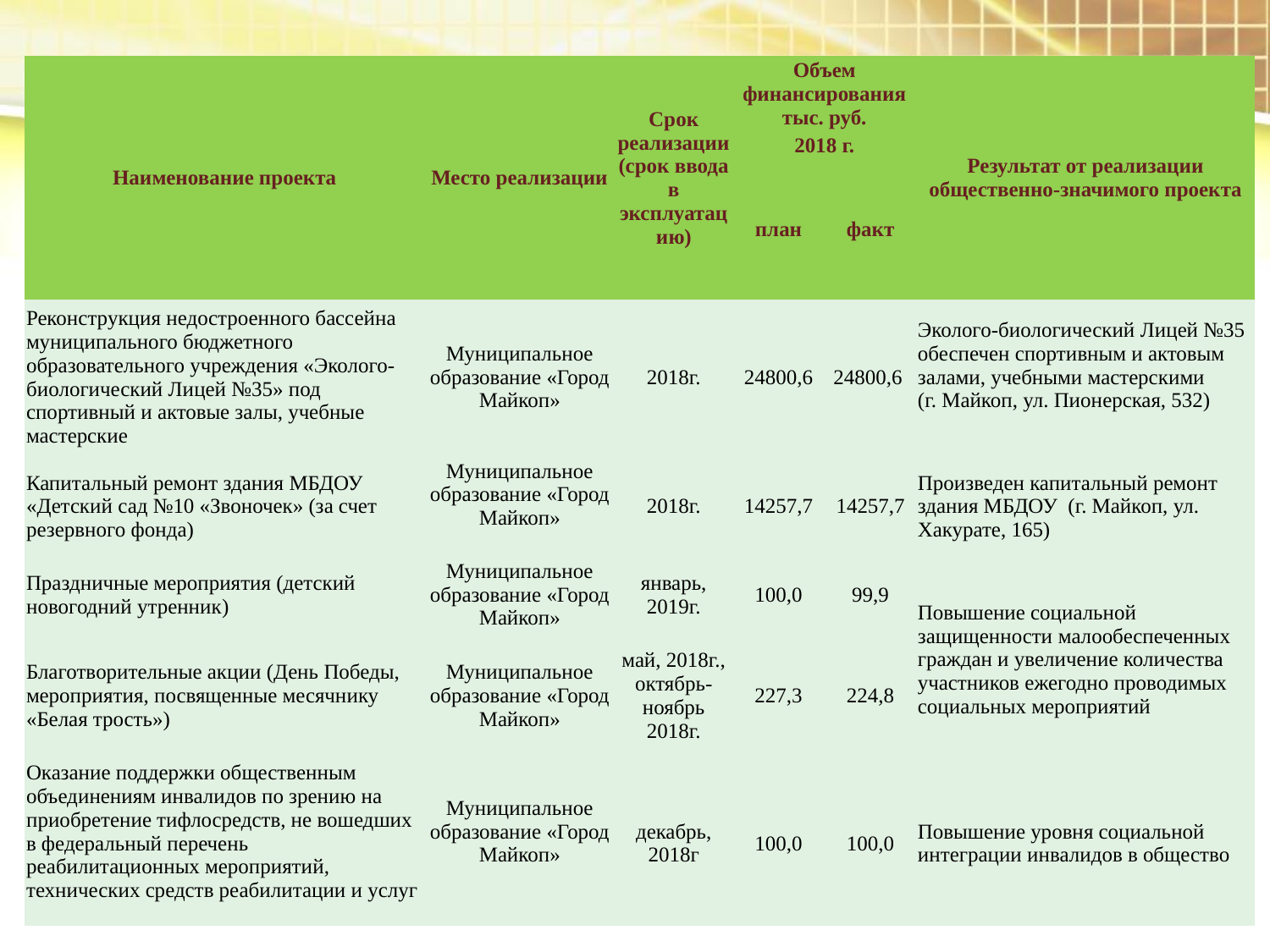

| Наименование проекта | Место реализации | Срок реализации (срок ввода в эксплуатацию) | Объем финансирования тыс. руб. |  | Результат от реализации общественно-значимого проекта |
| --- | --- | --- | --- | --- | --- |
|  |  |  | 2018 г. |  |  |
|  |  |  | план | факт |  |
| Реконструкция недостроенного бассейна муниципального бюджетного образовательного учреждения «Эколого-биологический Лицей №35» под спортивный и актовые залы, учебные мастерские | Муниципальное образование «Город Майкоп» | 2018г. | 24800,6 | 24800,6 | Эколого-биологический Лицей №35 обеспечен спортивным и актовым залами, учебными мастерскими (г. Майкоп, ул. Пионерская, 532) |
| Капитальный ремонт здания МБДОУ «Детский сад №10 «Звоночек» (за счет резервного фонда) | Муниципальное образование «Город Майкоп» | 2018г. | 14257,7 | 14257,7 | Произведен капитальный ремонт здания МБДОУ (г. Майкоп, ул. Хакурате, 165) |
| Праздничные мероприятия (детский новогодний утренник) | Муниципальное образование «Город Майкоп» | январь, 2019г. | 100,0 | 99,9 | Повышение социальной защищенности малообеспеченных граждан и увеличение количества участников ежегодно проводимых социальных мероприятий |
| Благотворительные акции (День Победы, мероприятия, посвященные месячнику «Белая трость») | Муниципальное образование «Город Майкоп» | май, 2018г., октябрь-ноябрь 2018г. | 227,3 | 224,8 |  |
| Оказание поддержки общественным объединениям инвалидов по зрению на приобретение тифлосредств, не вошедших в федеральный перечень реабилитационных мероприятий, технических средств реабилитации и услуг | Муниципальное образование «Город Майкоп» | декабрь, 2018г | 100,0 | 100,0 | Повышение уровня социальной интеграции инвалидов в общество |